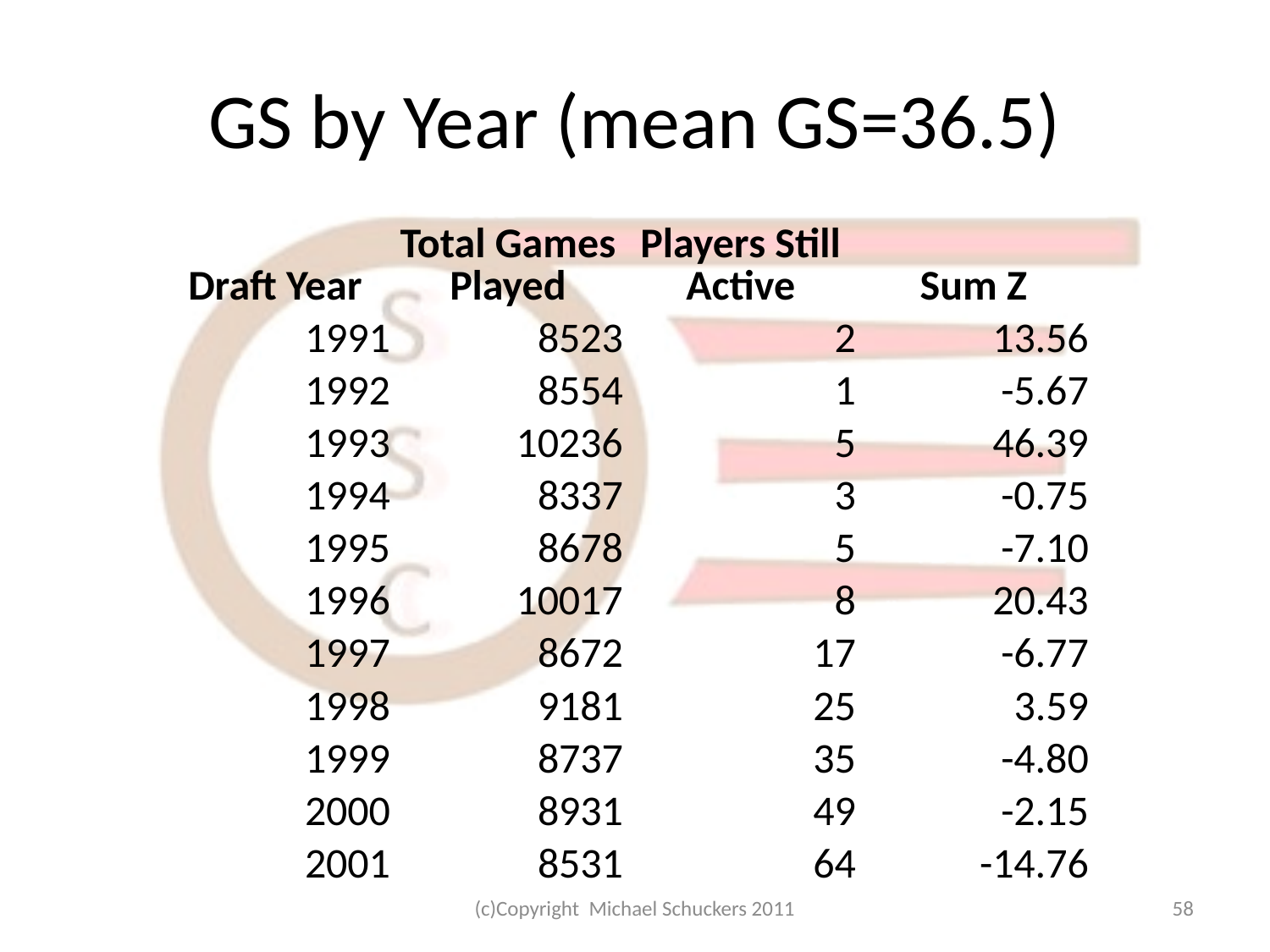

# GS by Year (mean GS=36.5)
| Draft Year | Total Games Played | Players Still Active | Sum Z |
| --- | --- | --- | --- |
| 1991 | 8523 | 2 | 13.56 |
| 1992 | 8554 | 1 | -5.67 |
| 1993 | 10236 | 5 | 46.39 |
| 1994 | 8337 | 3 | -0.75 |
| 1995 | 8678 | 5 | -7.10 |
| 1996 | 10017 | 8 | 20.43 |
| 1997 | 8672 | 17 | -6.77 |
| 1998 | 9181 | 25 | 3.59 |
| 1999 | 8737 | 35 | -4.80 |
| 2000 | 8931 | 49 | -2.15 |
| 2001 | 8531 | 64 | -14.76 |
(c)Copyright  Michael Schuckers 2011
58